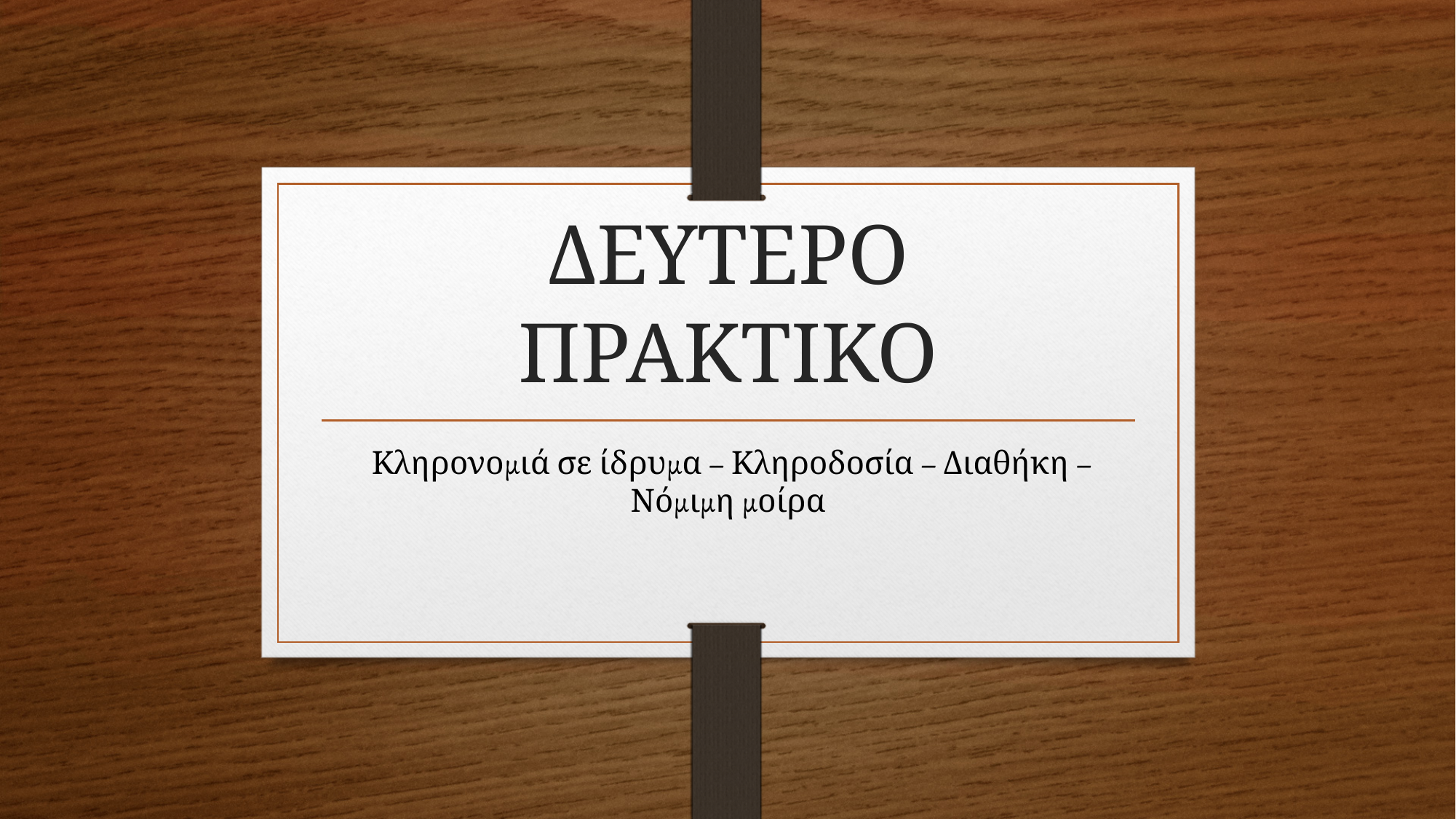

# ΔΕΥΤΕΡΟ ΠΡΑΚΤΙΚΟ
 Κληρονομιά σε ίδρυμα – Κληροδοσία – Διαθήκη – Νόμιμη μοίρα